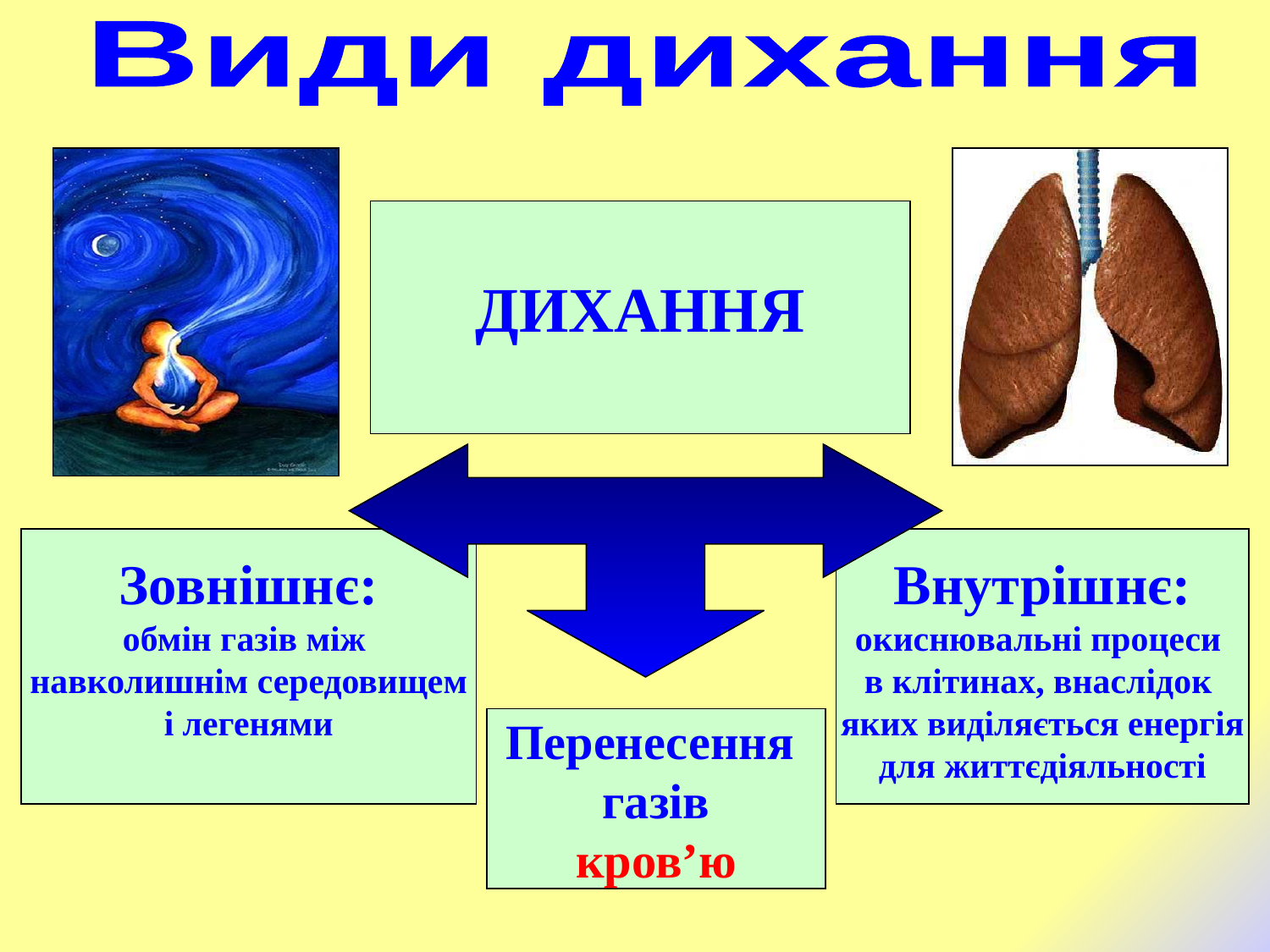

Види дихання

ДИХАННЯ

Зовнішнє:
обмін газів між
навколишнім середовищем
і легенями

Внутрішнє:
окиснювальні процеси
в клітинах, внаслідок
яких виділяється енергія
для життєдіяльності
Перенесення
газів
кров’ю